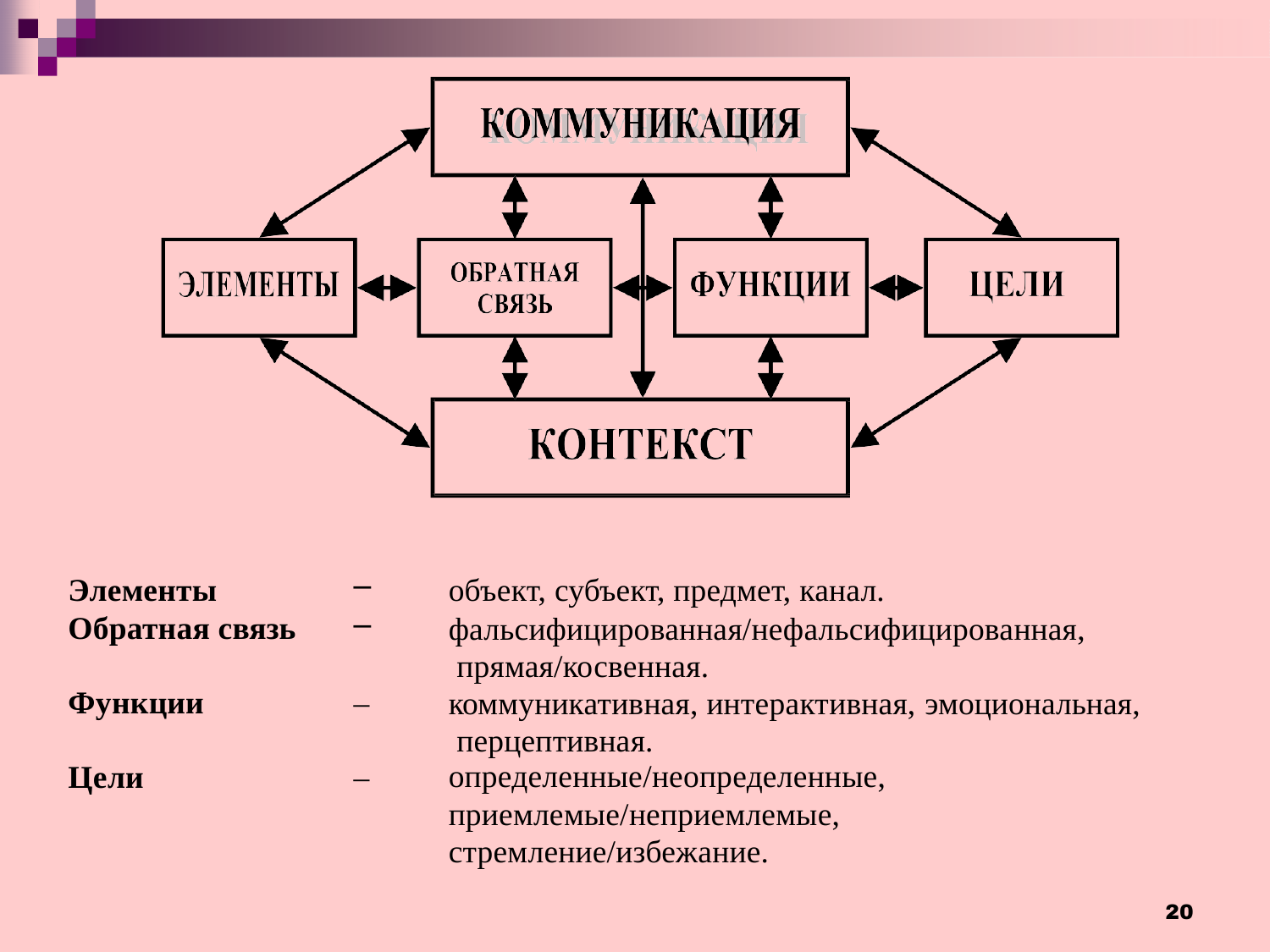

Элементы
Обратная связь
объект, субъект, предмет, канал.
фальсифицированная/нефальсифицированная,  прямая/косвенная.
коммуникативная, интерактивная, эмоциональная,  перцептивная.
определенные/неопределенные,
приемлемые/неприемлемые, стремление/избежание.
Функции
–
Цели
–
20